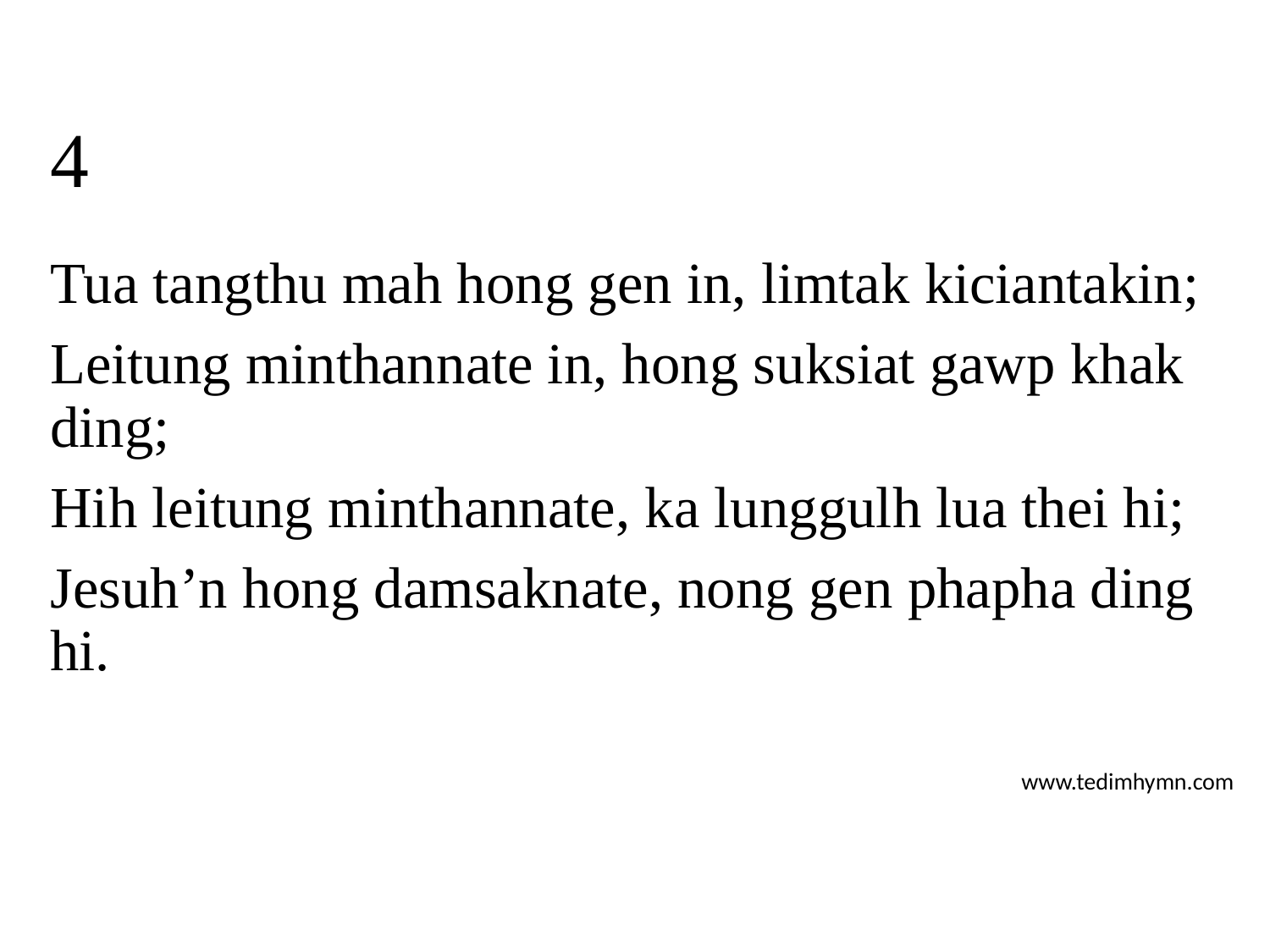

# 4
Tua tangthu mah hong gen in, limtak kiciantakin;
Leitung minthannate in, hong suksiat gawp khak ding;
Hih leitung minthannate, ka lunggulh lua thei hi;
Jesuh’n hong damsaknate, nong gen phapha ding hi.
www.tedimhymn.com